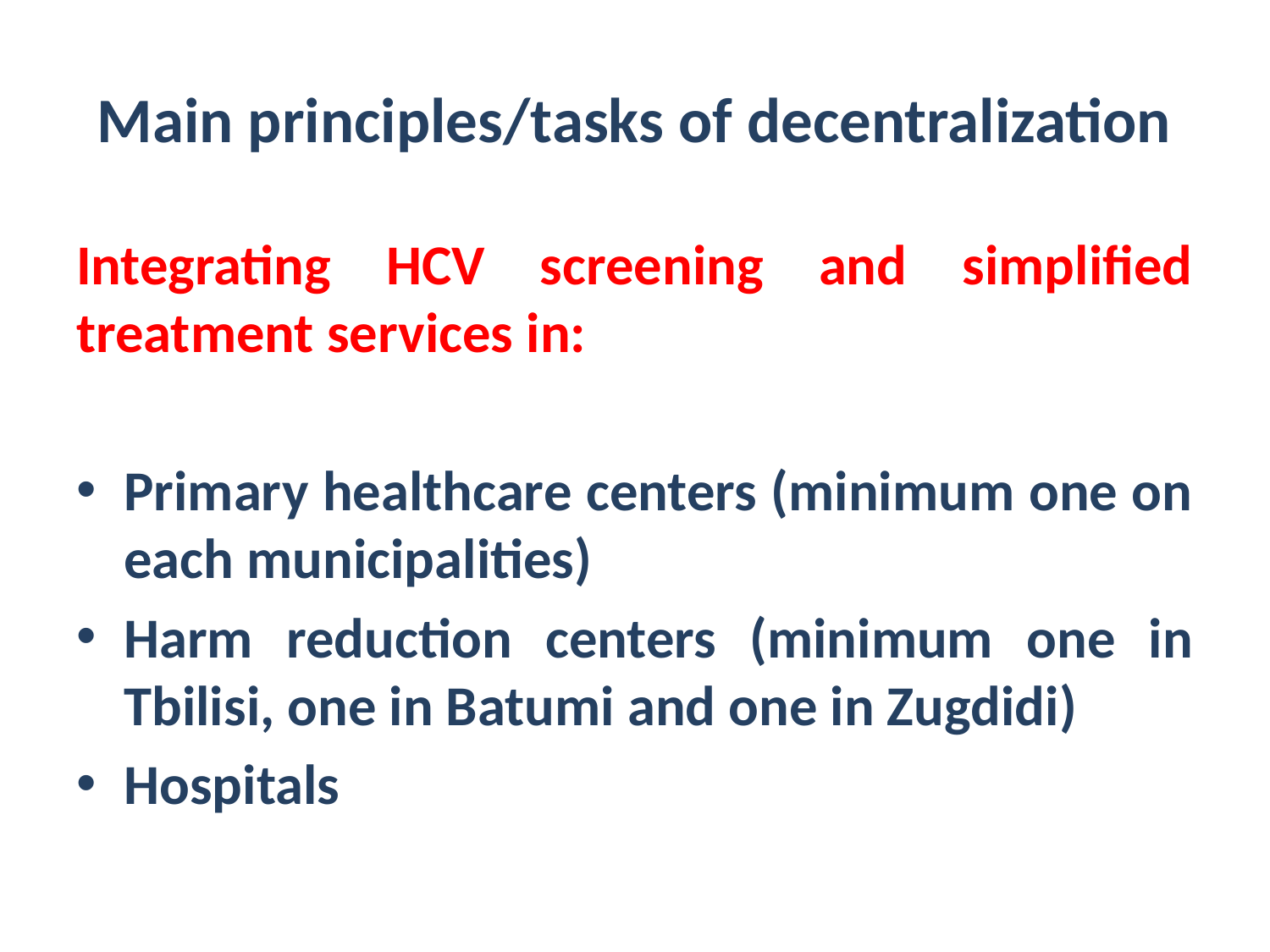

# Main principles/tasks of decentralization
Integrating HCV screening and simplified treatment services in:

Primary healthcare centers (minimum one on each municipalities)
Harm reduction centers (minimum one in Tbilisi, one in Batumi and one in Zugdidi)
Hospitals